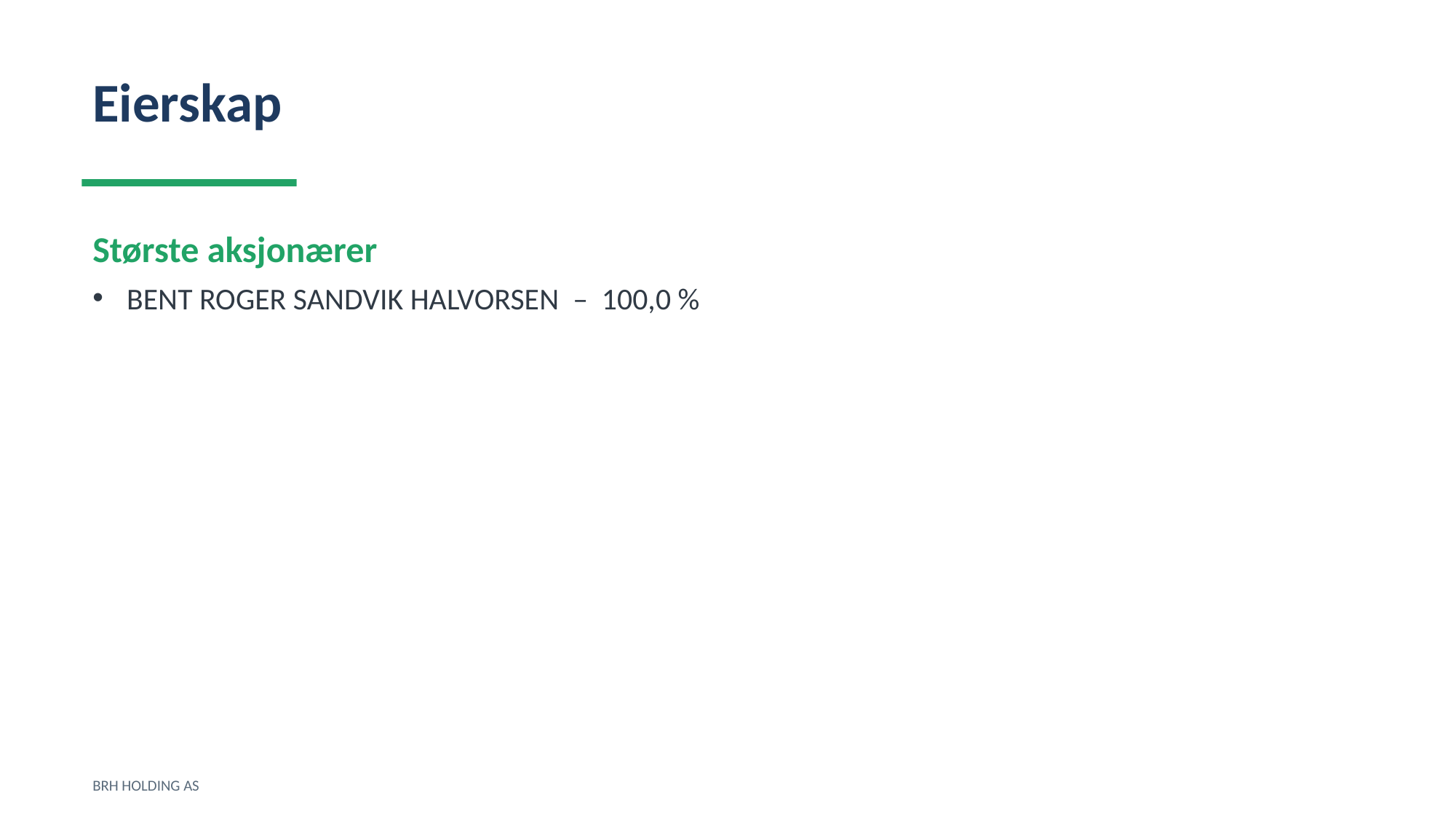

Eierskap

Største aksjonærer
BENT ROGER SANDVIK HALVORSEN  –  100,0 %
BRH HOLDING AS